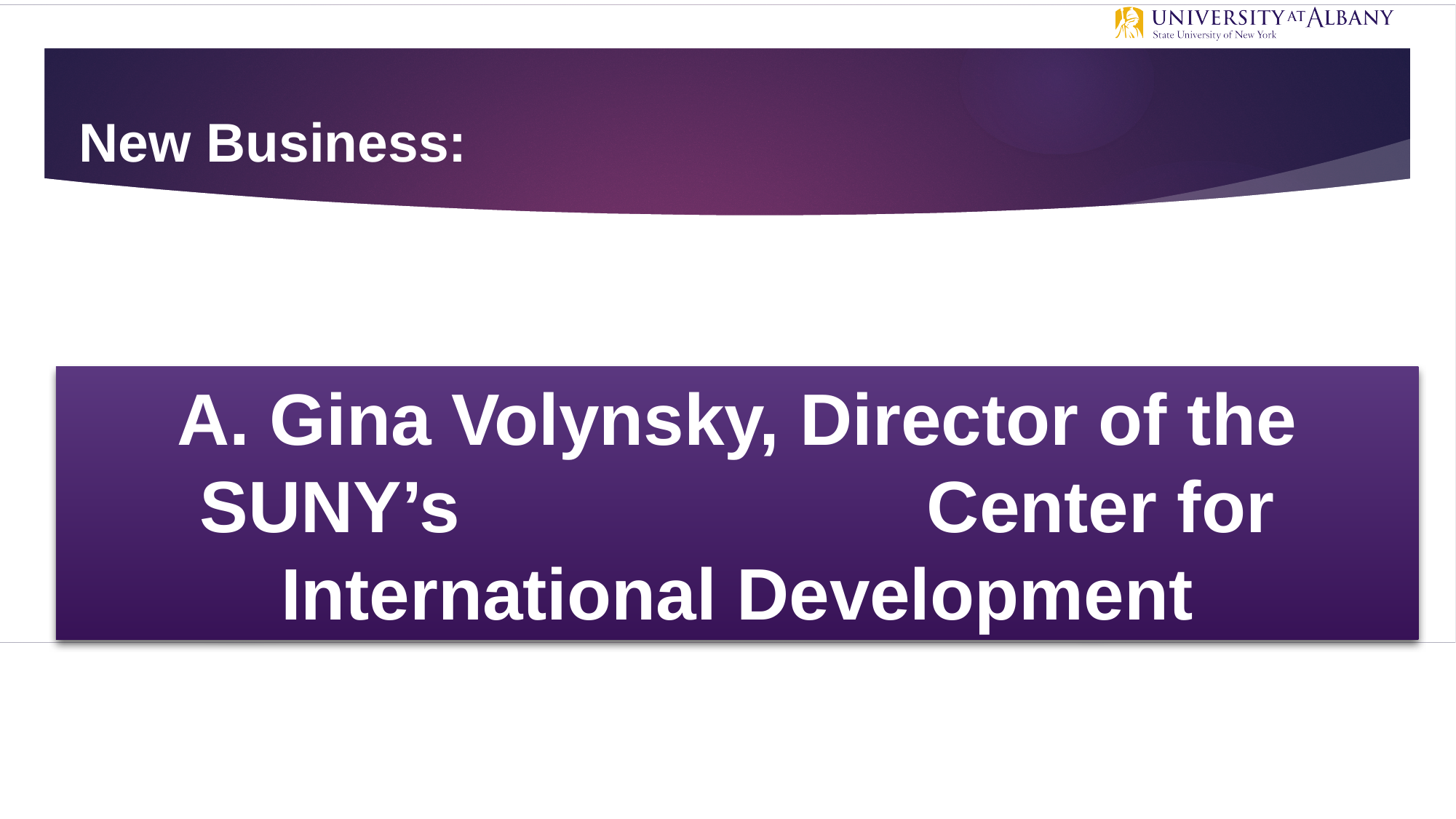

# New Business:

A. Gina Volynsky, Director of the SUNY’s 			         Center for International Development